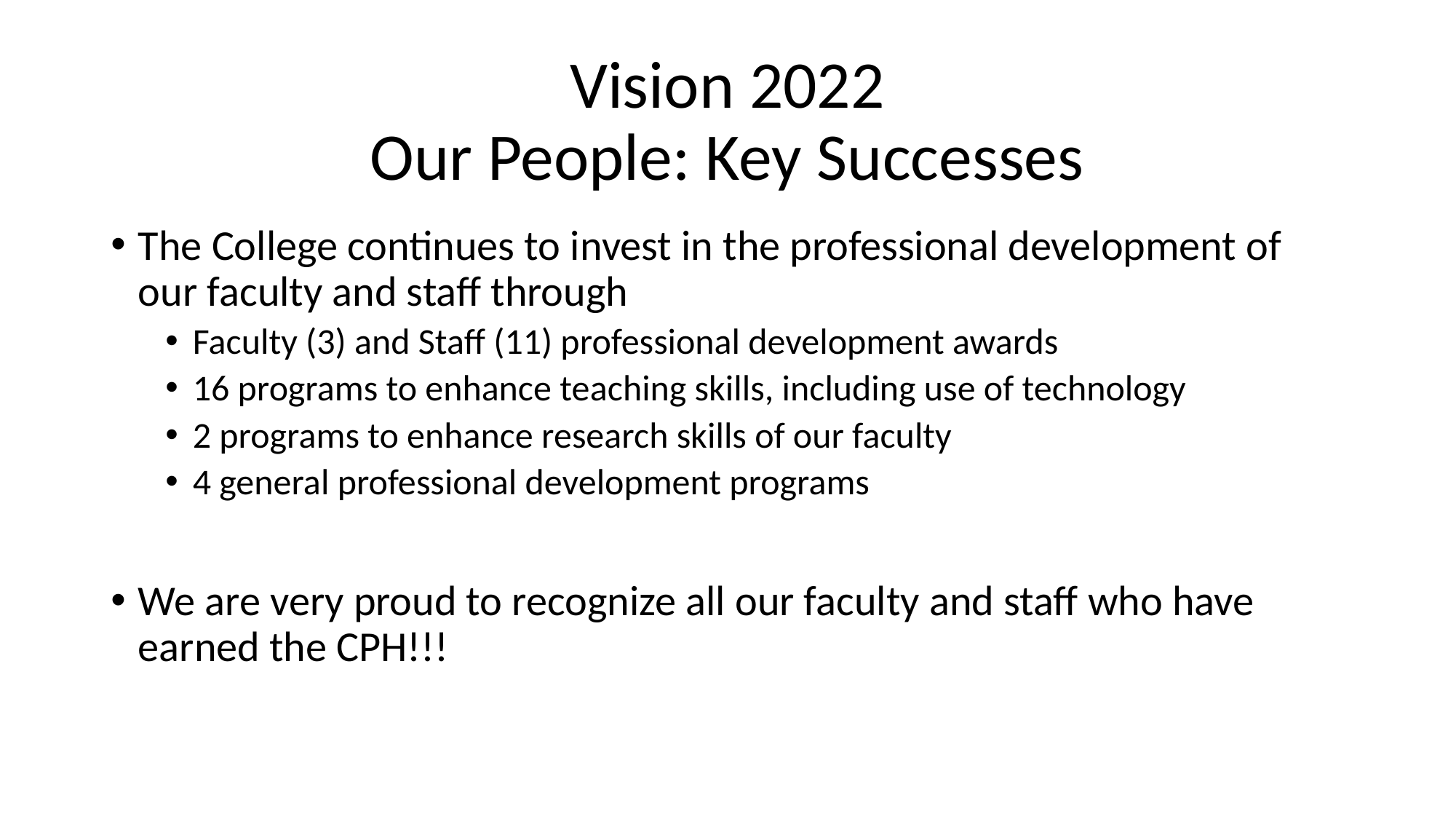

# Vision 2022 Our People: Key Successes
The College continues to invest in the professional development of our faculty and staff through
Faculty (3) and Staff (11) professional development awards
16 programs to enhance teaching skills, including use of technology
2 programs to enhance research skills of our faculty
4 general professional development programs

We are very proud to recognize all our faculty and staff who have earned the CPH!!!